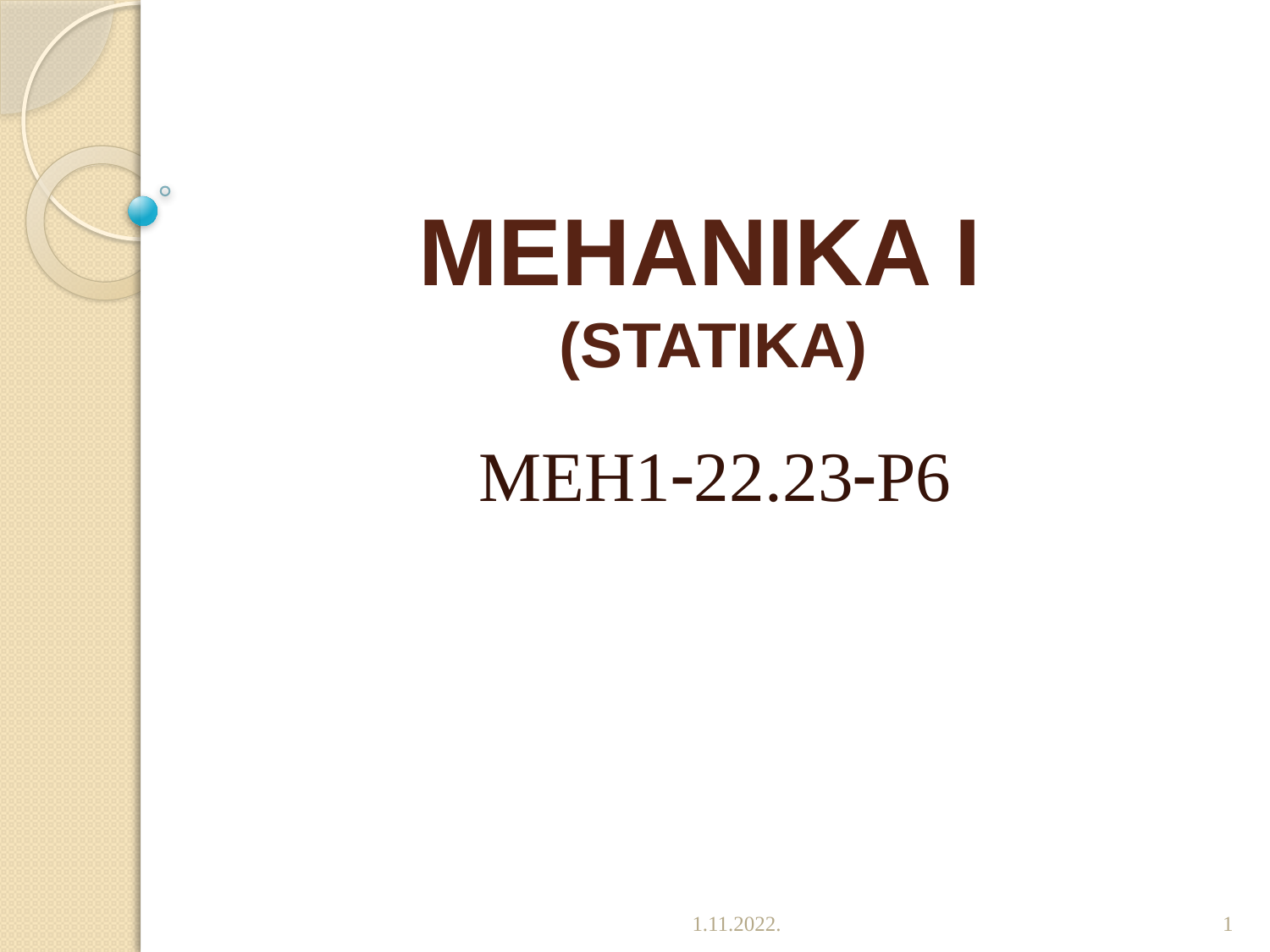

# MEHANIKA I (STATIKA)
MEH1−22.23−P6
1.11.2022.
1